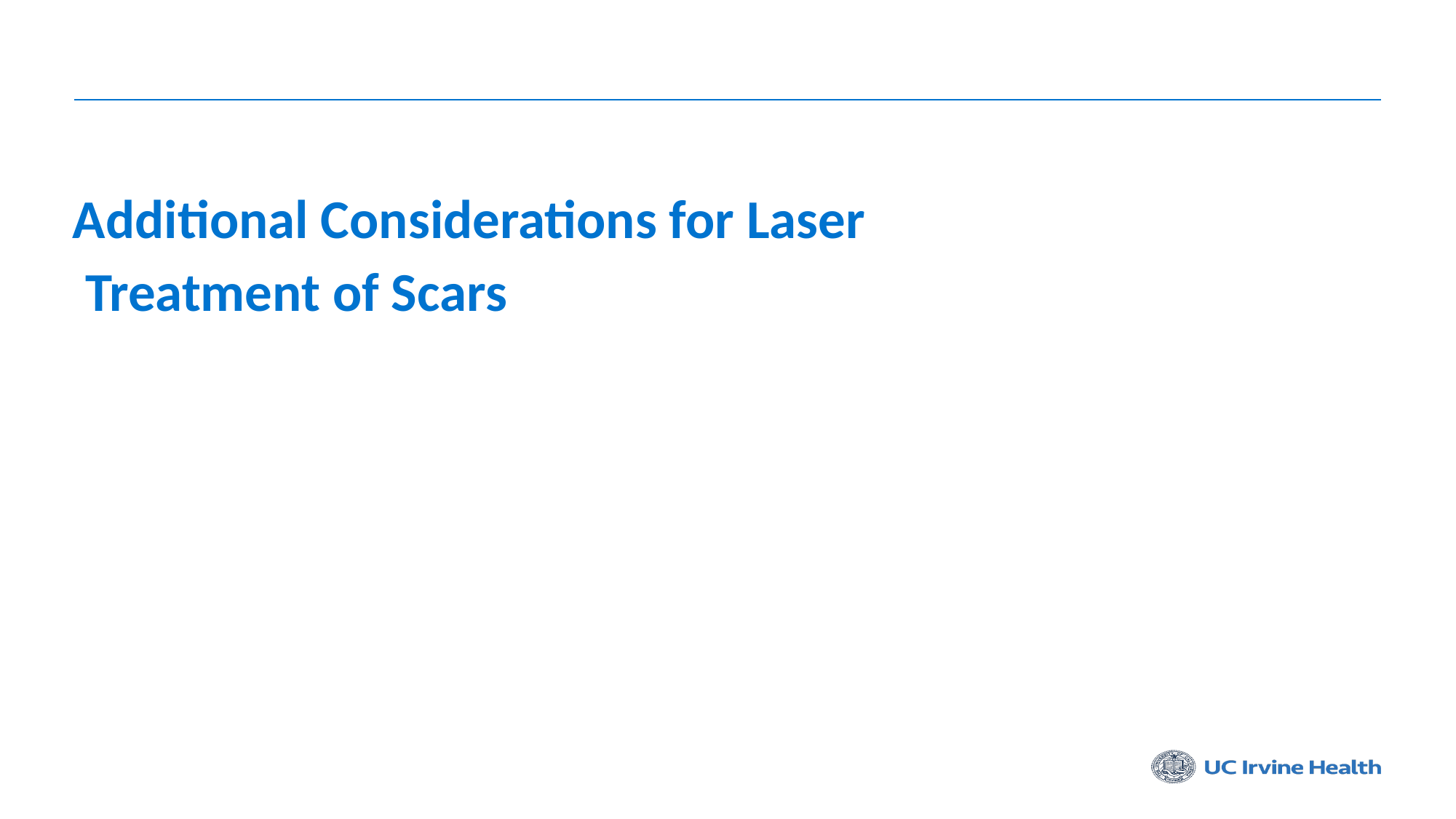

#

Additional Considerations for Laser
 Treatment of Scars